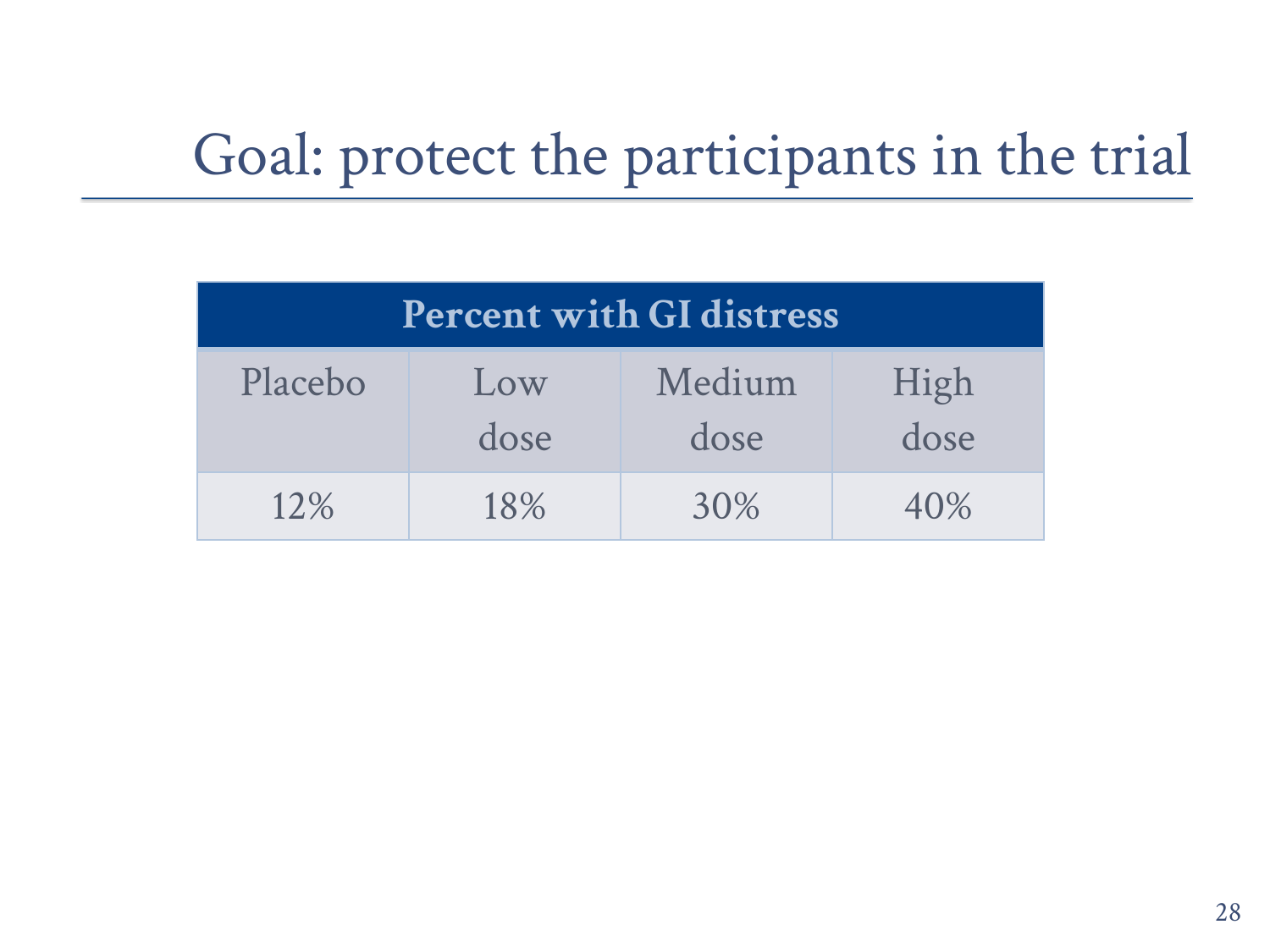

# Goal: protect the participants in the trial

| Percent with GI distress |  |  |  |
| --- | --- | --- | --- |
| Placebo | Low dose | Medium dose | High dose |
| 12% | 18% | 30% | 40% |
28